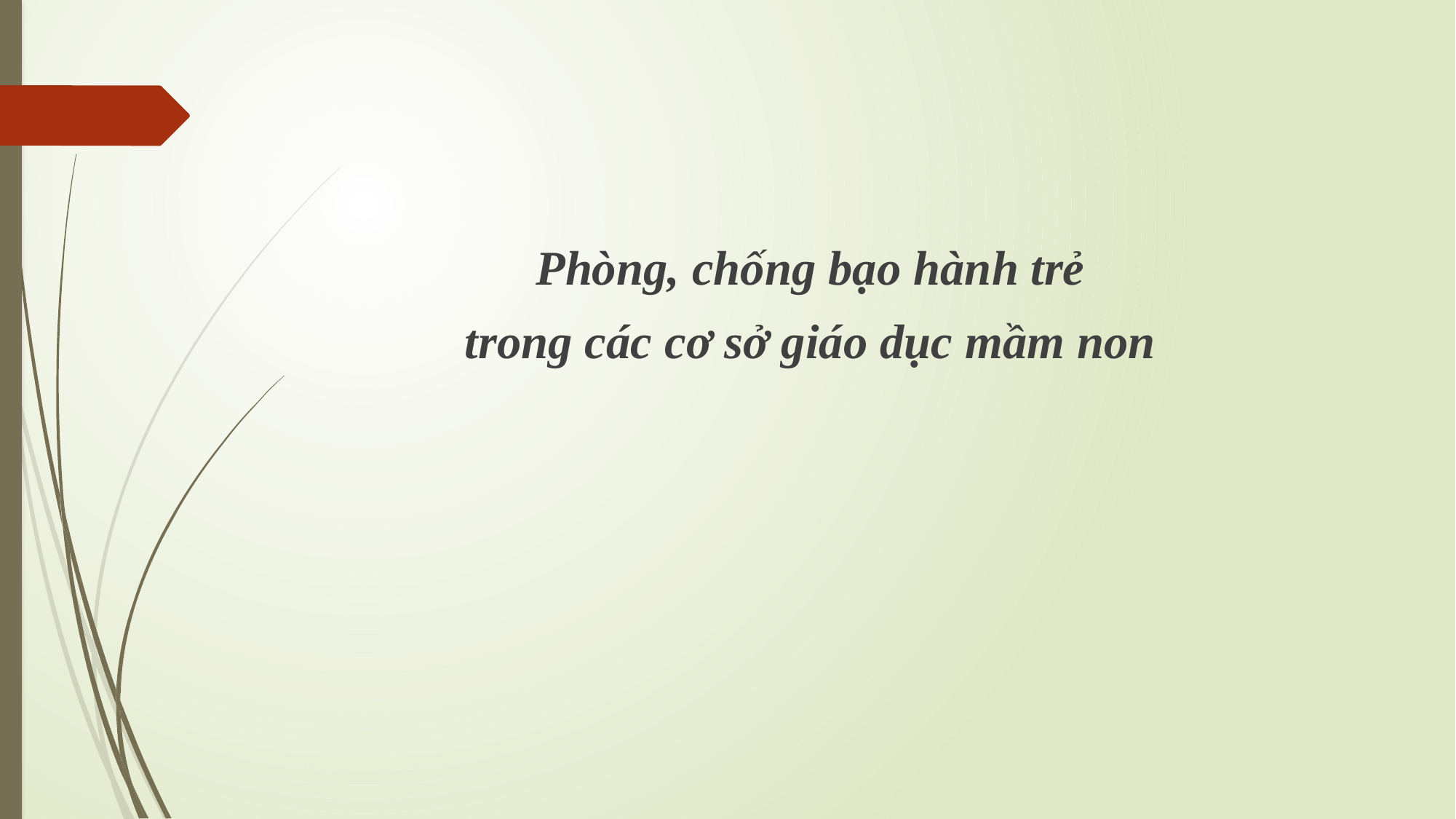

Phòng, chống bạo hành trẻ
trong các cơ sở giáo dục mầm non